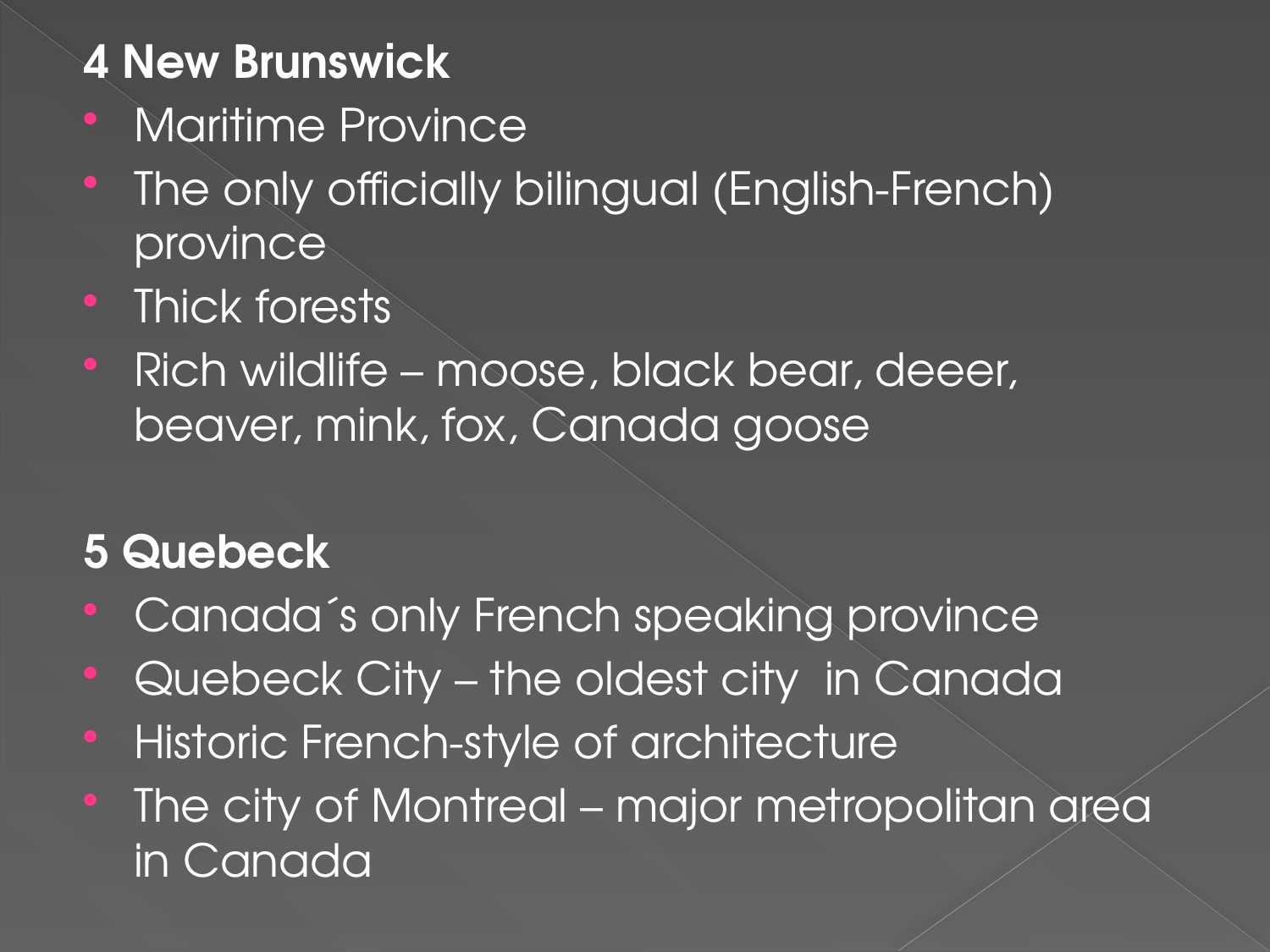

4 New Brunswick
Maritime Province
The only officially bilingual (English-French) province
Thick forests
Rich wildlife – moose, black bear, deeer, beaver, mink, fox, Canada goose

5 Quebeck
Canada´s only French speaking province
Quebeck City – the oldest city  in Canada
Historic French-style of architecture
The city of Montreal – major metropolitan area in Canada